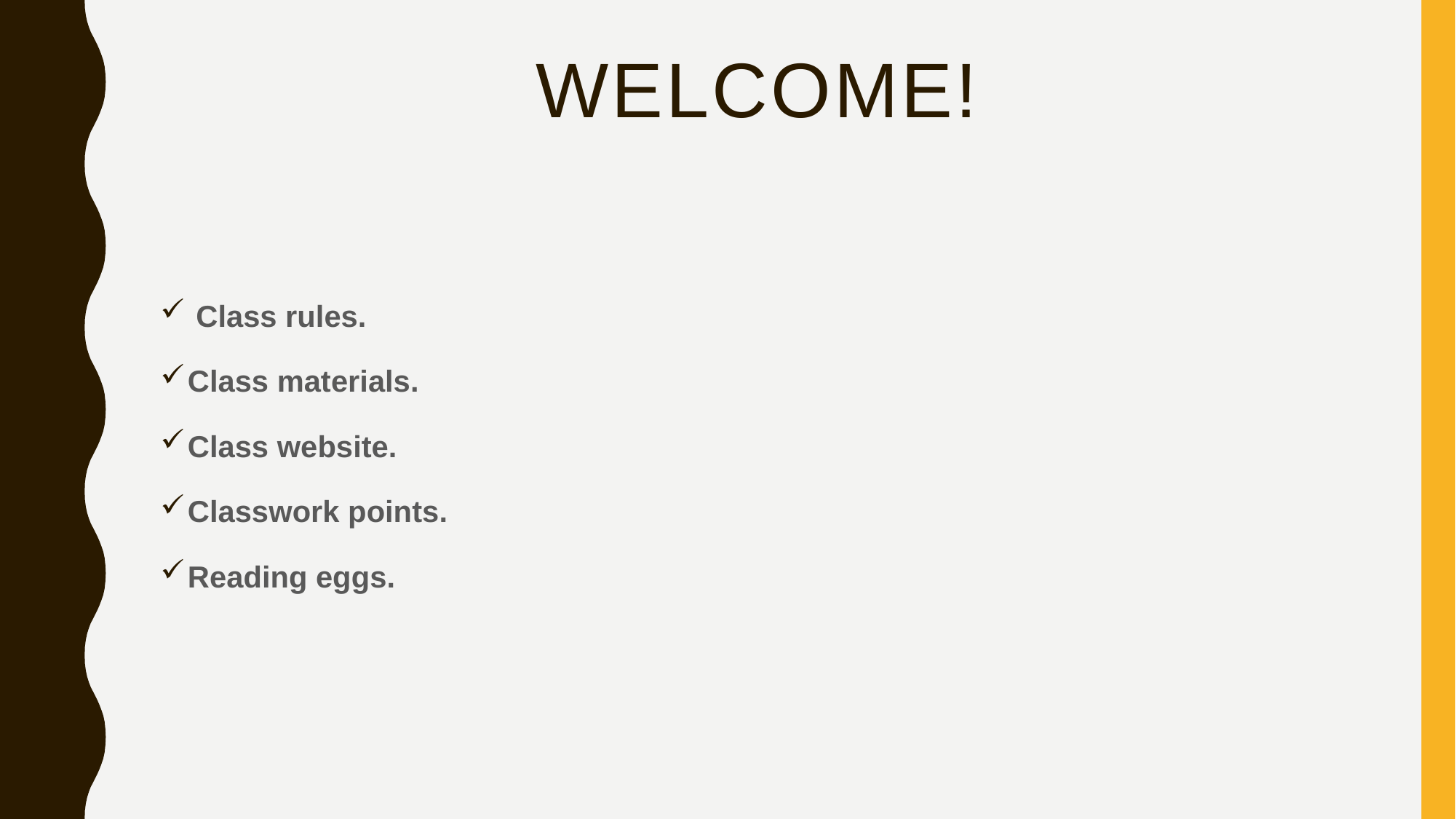

# Welcome!
 Class rules.
Class materials.
Class website.
Classwork points.
Reading eggs.